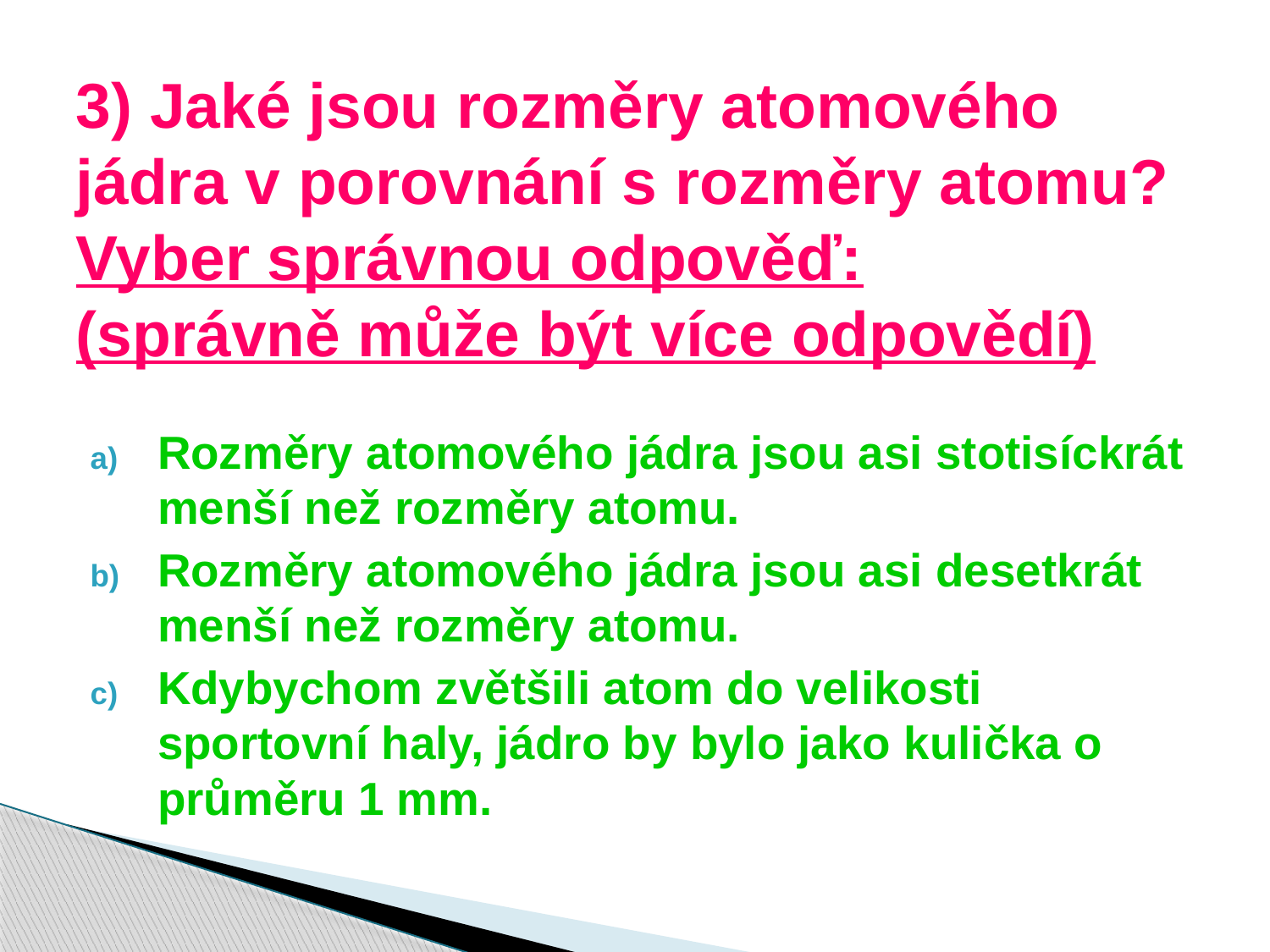

# 3) Jaké jsou rozměry atomového jádra v porovnání s rozměry atomu? Vyber správnou odpověď: (správně může být více odpovědí)
Rozměry atomového jádra jsou asi stotisíckrát menší než rozměry atomu.
Rozměry atomového jádra jsou asi desetkrát menší než rozměry atomu.
Kdybychom zvětšili atom do velikosti sportovní haly, jádro by bylo jako kulička o průměru 1 mm.